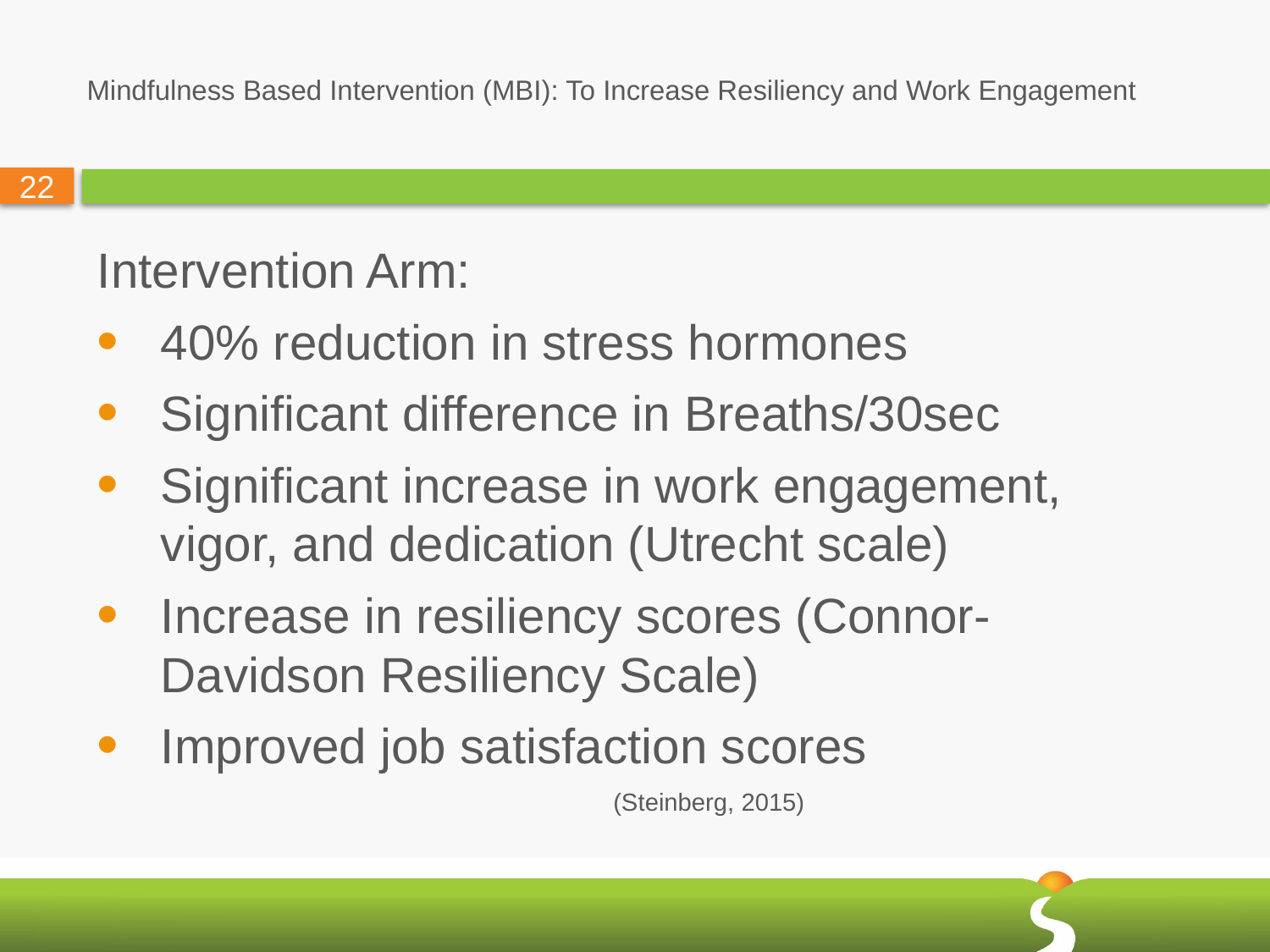

# Mindfulness Based Intervention (MBI): To Increase Resiliency and Work Engagement
Intervention Arm:
40% reduction in stress hormones
Significant difference in Breaths/30sec
Significant increase in work engagement, vigor, and dedication (Utrecht scale)
Increase in resiliency scores (Connor-Davidson Resiliency Scale)
Improved job satisfaction scores
	(Steinberg, 2015)